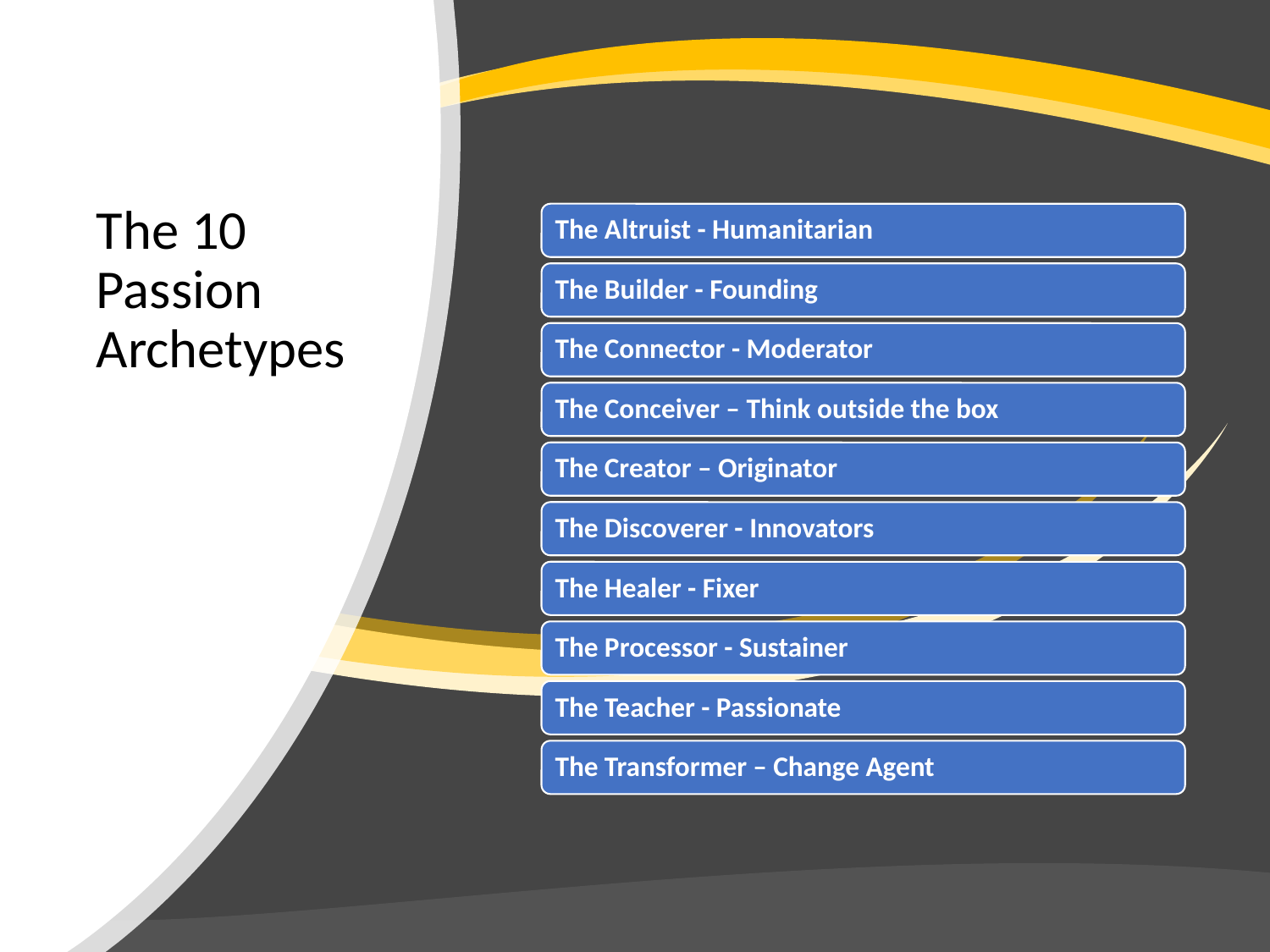

# The 10 Passion Archetypes

The Altruist - Humanitarian
The Builder - Founding
The Connector - Moderator
The Conceiver – Think outside the box
The Creator – Originator
The Discoverer - Innovators
The Healer - Fixer
The Processor - Sustainer
The Teacher - Passionate
The Transformer – Change Agent